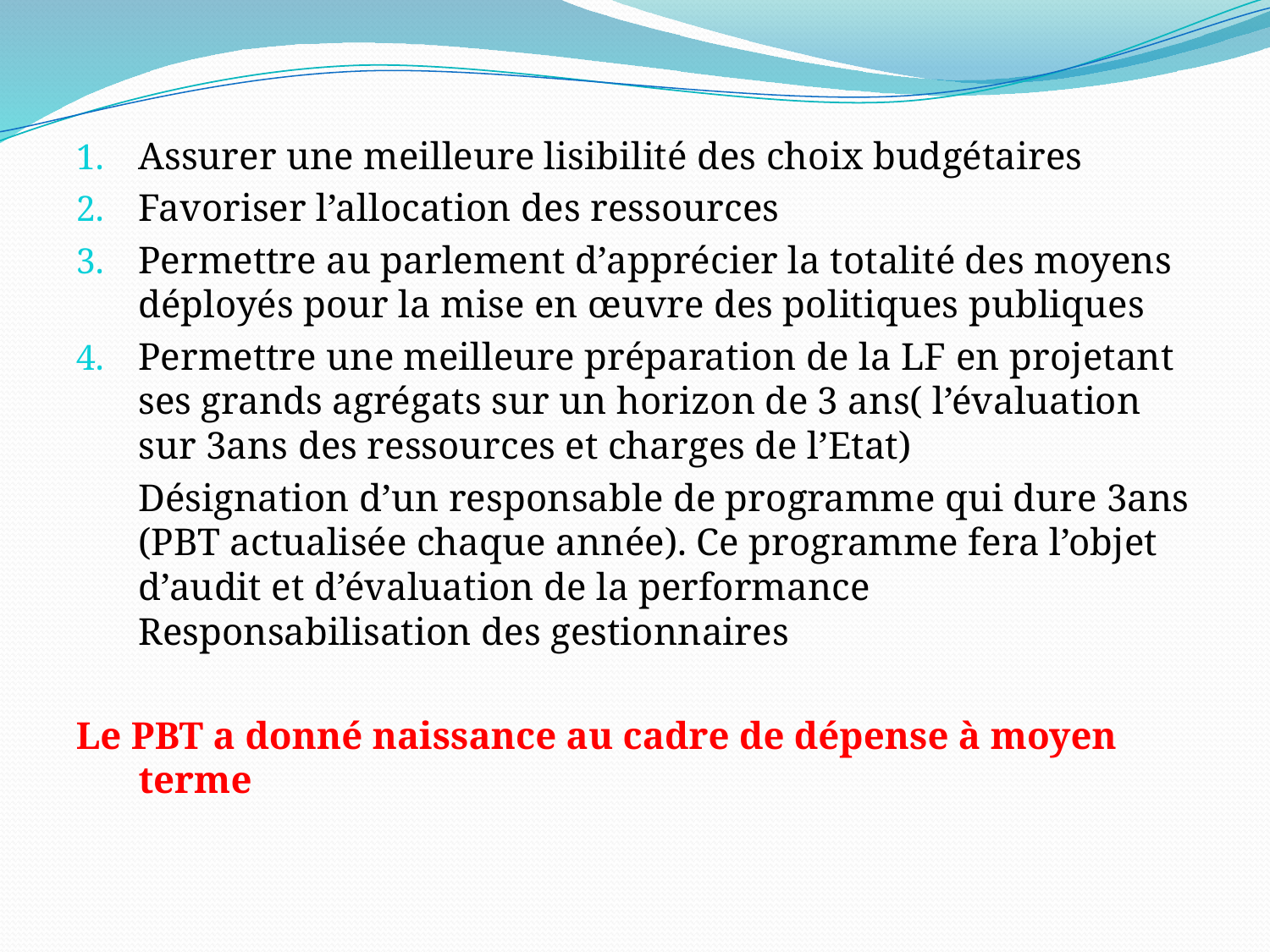

#
Assurer une meilleure lisibilité des choix budgétaires
Favoriser l’allocation des ressources
Permettre au parlement d’apprécier la totalité des moyens déployés pour la mise en œuvre des politiques publiques
Permettre une meilleure préparation de la LF en projetant ses grands agrégats sur un horizon de 3 ans( l’évaluation sur 3ans des ressources et charges de l’Etat)
	Désignation d’un responsable de programme qui dure 3ans (PBT actualisée chaque année). Ce programme fera l’objet d’audit et d’évaluation de la performance        Responsabilisation des gestionnaires

Le PBT a donné naissance au cadre de dépense à moyen terme